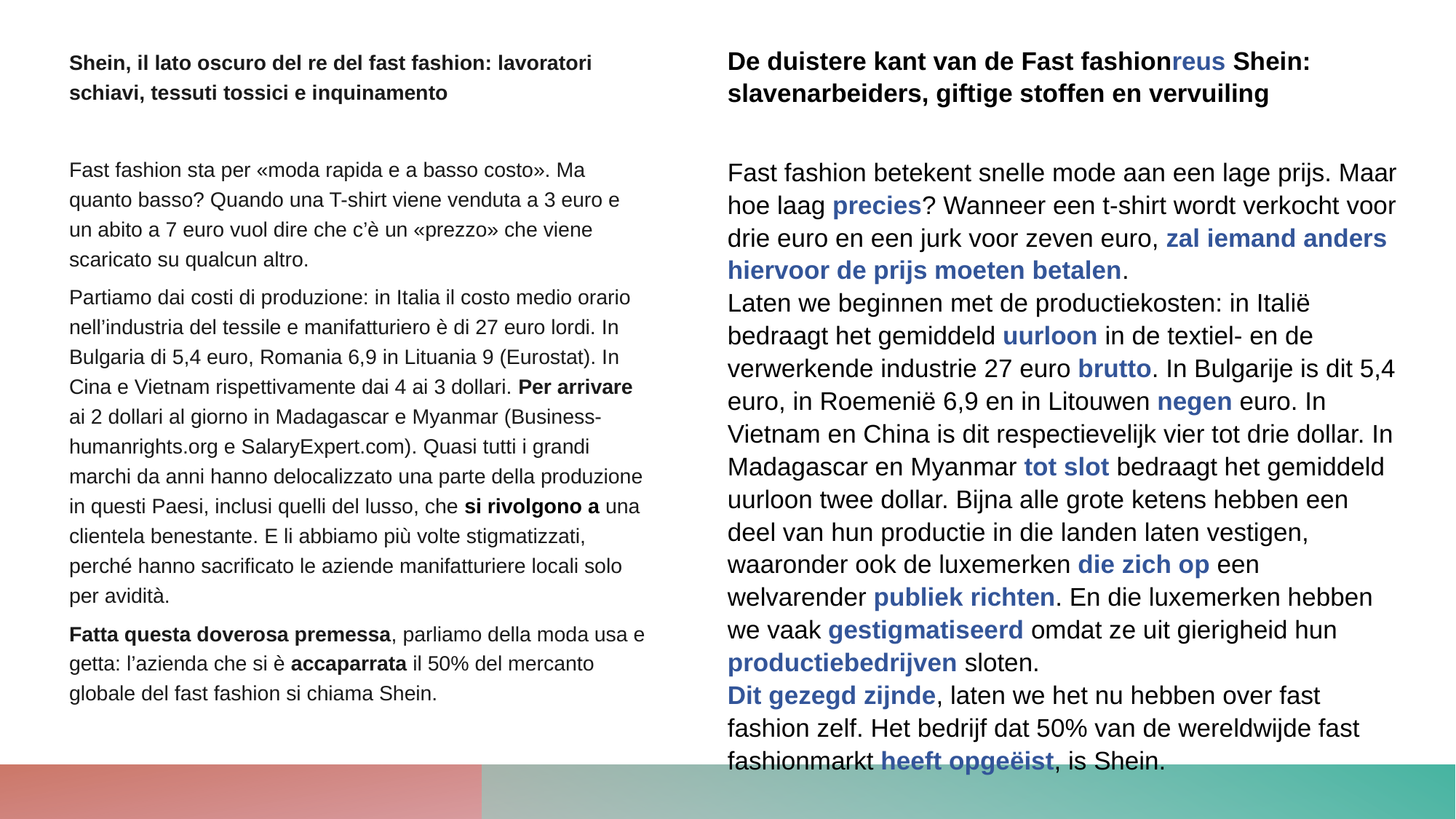

De duistere kant van de Fast fashionreus Shein: slavenarbeiders, giftige stoffen en vervuiling
Fast fashion betekent snelle mode aan een lage prijs. Maar hoe laag precies? Wanneer een t-shirt wordt verkocht voor drie euro en een jurk voor zeven euro, zal iemand anders hiervoor de prijs moeten betalen.
Laten we beginnen met de productiekosten: in Italië bedraagt het gemiddeld uurloon in de textiel- en de verwerkende industrie 27 euro brutto. In Bulgarije is dit 5,4 euro, in Roemenië 6,9 en in Litouwen negen euro. In Vietnam en China is dit respectievelijk vier tot drie dollar. In Madagascar en Myanmar tot slot bedraagt het gemiddeld uurloon twee dollar. Bijna alle grote ketens hebben een deel van hun productie in die landen laten vestigen, waaronder ook de luxemerken die zich op een welvarender publiek richten. En die luxemerken hebben we vaak gestigmatiseerd omdat ze uit gierigheid hun productiebedrijven sloten.
Dit gezegd zijnde, laten we het nu hebben over fast fashion zelf. Het bedrijf dat 50% van de wereldwijde fast fashionmarkt heeft opgeëist, is Shein.

Shein, il lato oscuro del re del fast fashion: lavoratori schiavi, tessuti tossici e inquinamento

Fast fashion sta per «moda rapida e a basso costo». Ma quanto basso? Quando una T-shirt viene venduta a 3 euro e un abito a 7 euro vuol dire che c’è un «prezzo» che viene scaricato su qualcun altro.
Partiamo dai costi di produzione: in Italia il costo medio orario nell’industria del tessile e manifatturiero è di 27 euro lordi. In Bulgaria di 5,4 euro, Romania 6,9 in Lituania 9 (Eurostat). In Cina e Vietnam rispettivamente dai 4 ai 3 dollari. Per arrivare ai 2 dollari al giorno in Madagascar e Myanmar (Business-humanrights.org e SalaryExpert.com). Quasi tutti i grandi marchi da anni hanno delocalizzato una parte della produzione in questi Paesi, inclusi quelli del lusso, che si rivolgono a una clientela benestante. E li abbiamo più volte stigmatizzati, perché hanno sacrificato le aziende manifatturiere locali solo per avidità.
Fatta questa doverosa premessa, parliamo della moda usa e getta: l’azienda che si è accaparrata il 50% del mercanto globale del fast fashion si chiama Shein.